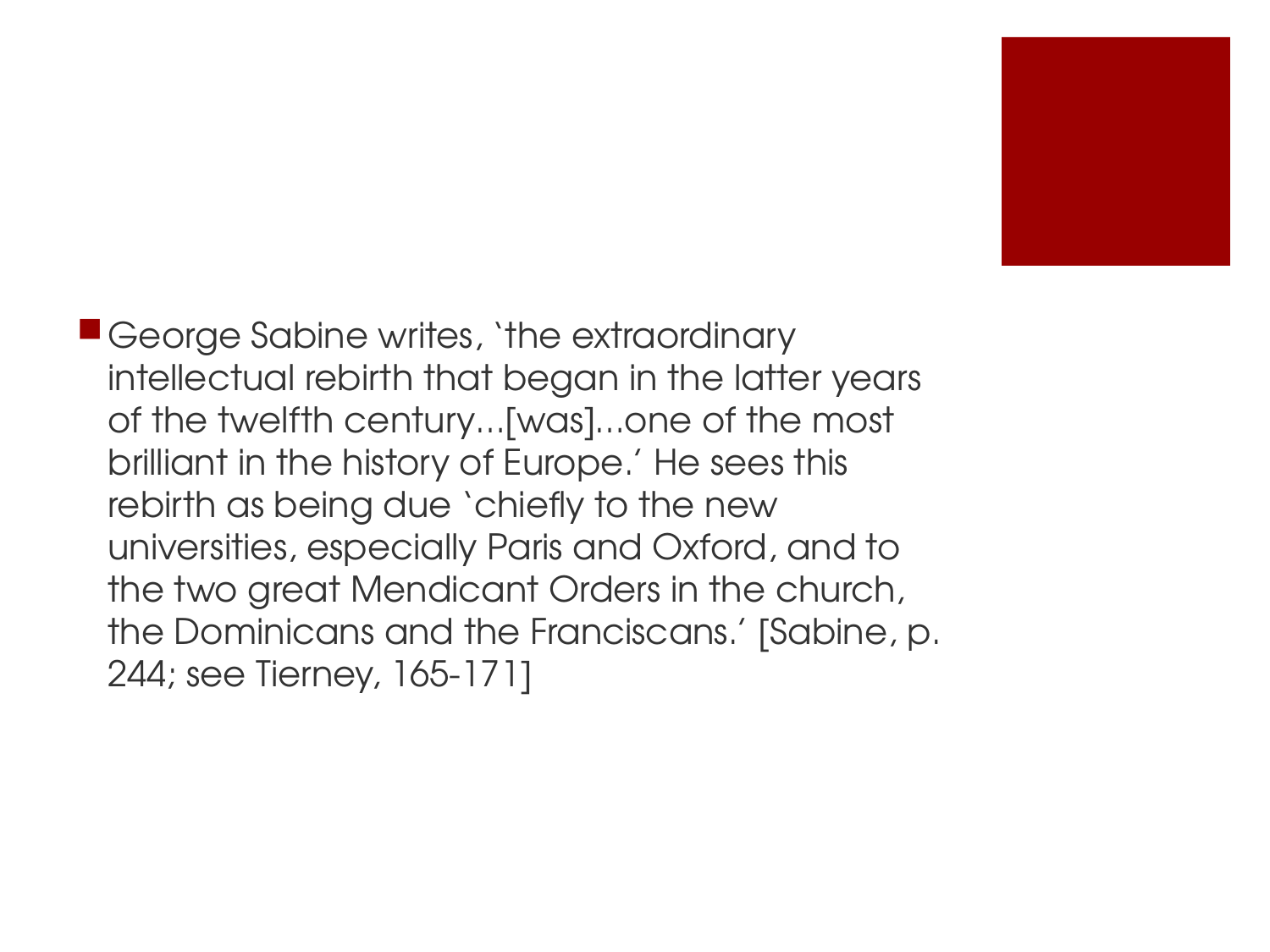

#
George Sabine writes, ‘the extraordinary intellectual rebirth that began in the latter years of the twelfth century…[was]…one of the most brilliant in the history of Europe.’ He sees this rebirth as being due ‘chiefly to the new universities, especially Paris and Oxford, and to the two great Mendicant Orders in the church, the Dominicans and the Franciscans.’ [Sabine, p. 244; see Tierney, 165-171]